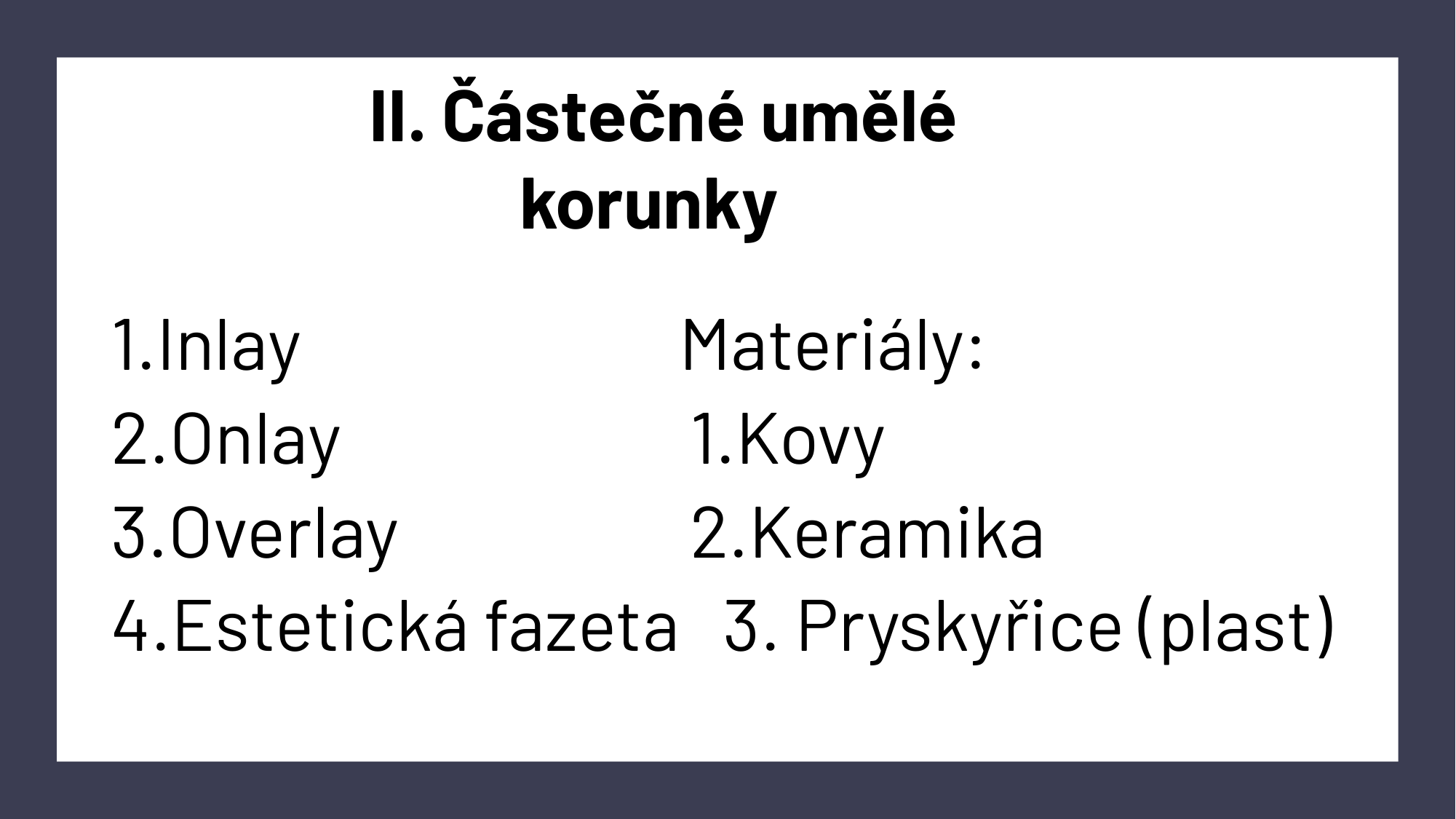

II. Částečné umělé korunky
1.Inlay                          Materiály:
2.Onlay                        1.Kovy
3.Overlay                    2.Keramika
4.Estetická fazeta   3. Pryskyřice (plast)